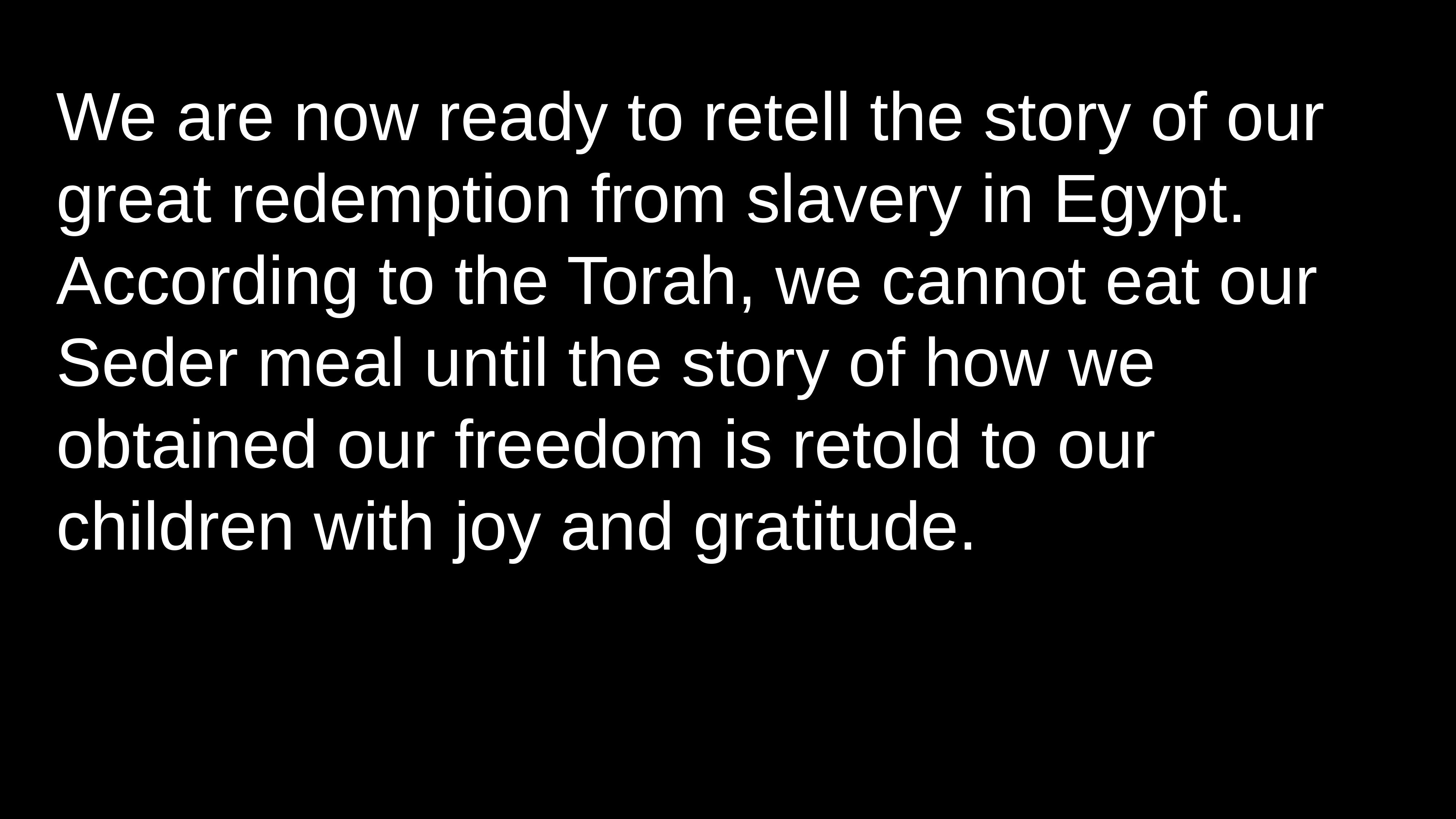

We are now ready to retell the story of our great redemption from slavery in Egypt. According to the Torah, we cannot eat our Seder meal until the story of how we obtained our freedom is retold to our children with joy and gratitude.